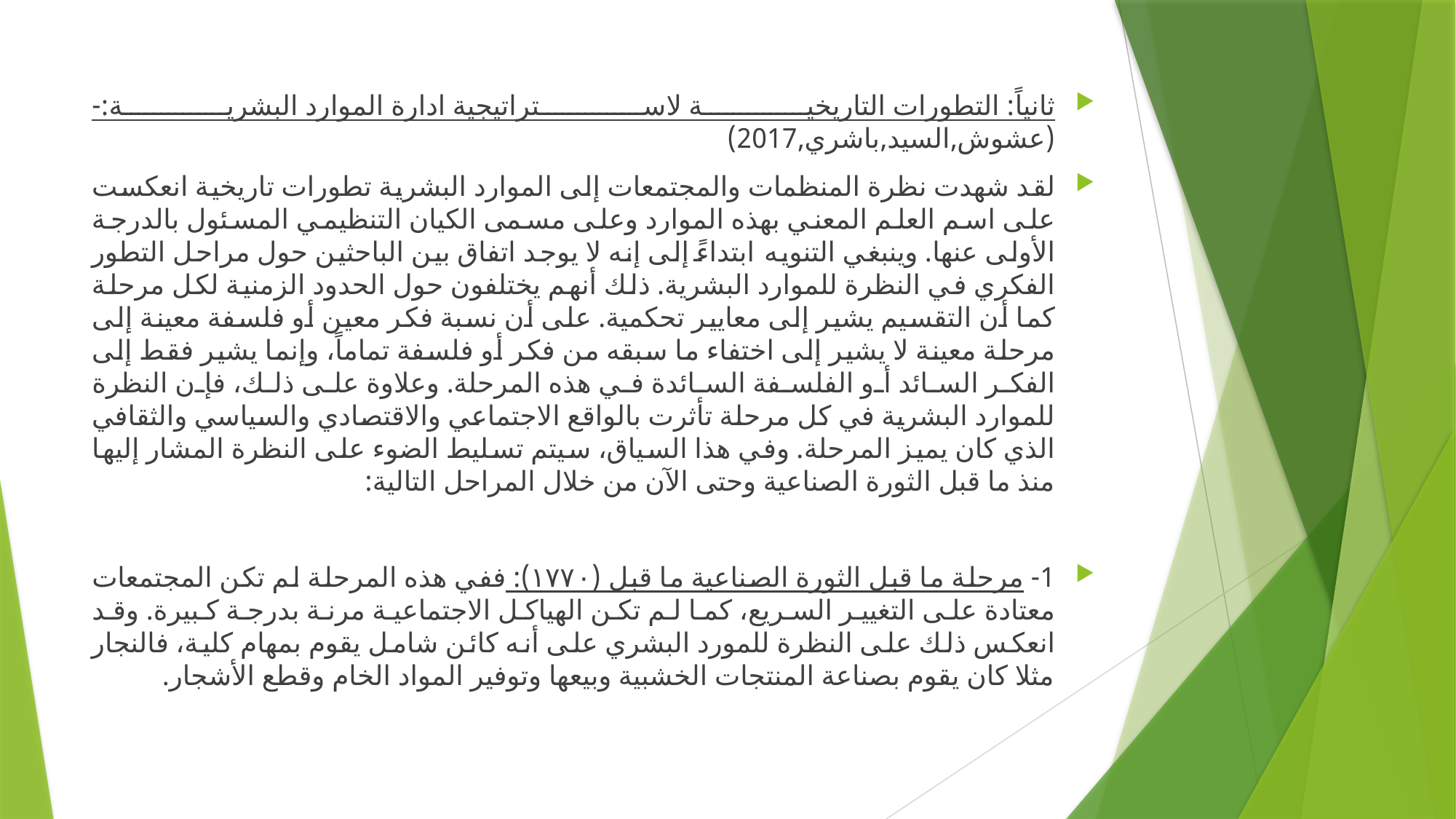

ثانياً: التطورات التاريخية لاستراتيجية ادارة الموارد البشرية:- (عشوش,السيد,باشري,2017)
لقد شهدت نظرة المنظمات والمجتمعات إلى الموارد البشرية تطورات تاريخية انعكست على اسم العلم المعني بهذه الموارد وعلى مسمى الكيان التنظيمي المسئول بالدرجة الأولى عنها. وينبغي التنويه ابتداءً إلى إنه لا يوجد اتفاق بين الباحثين حول مراحل التطور الفكري في النظرة للموارد البشرية. ذلك أنهم يختلفون حول الحدود الزمنية لكل مرحلة كما أن التقسيم يشير إلى معايير تحكمية. على أن نسبة فكر معين أو فلسفة معينة إلى مرحلة معينة لا يشير إلى اختفاء ما سبقه من فكر أو فلسفة تماماً، وإنما يشير فقط إلى الفكر السائد أو الفلسفة السائدة في هذه المرحلة. وعلاوة على ذلك، فإن النظرة للموارد البشرية في كل مرحلة تأثرت بالواقع الاجتماعي والاقتصادي والسياسي والثقافي الذي كان يميز المرحلة. وفي هذا السياق، سيتم تسليط الضوء على النظرة المشار إليها منذ ما قبل الثورة الصناعية وحتى الآن من خلال المراحل التالية:

1- مرحلة ما قبل الثورة الصناعية ما قبل (۱۷۷۰): ففي هذه المرحلة لم تكن المجتمعات معتادة على التغيير السريع، كما لم تكن الهياكل الاجتماعية مرنة بدرجة كبيرة. وقد انعكس ذلك على النظرة للمورد البشري على أنه كائن شامل يقوم بمهام كلية، فالنجار مثلا كان يقوم بصناعة المنتجات الخشبية وبيعها وتوفير المواد الخام وقطع الأشجار.